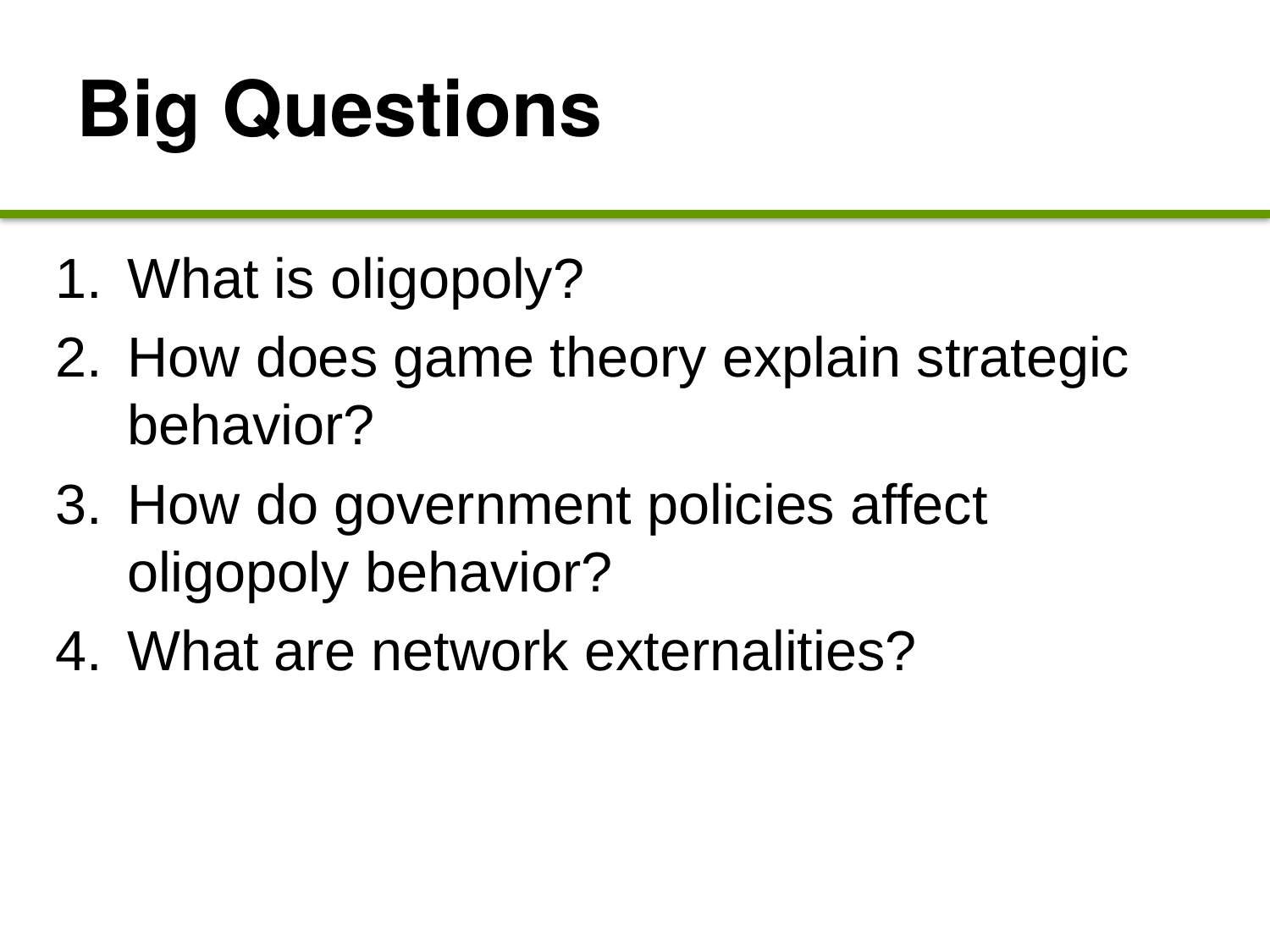

# Big Questions
What is oligopoly?
How does game theory explain strategic behavior?
How do government policies affect oligopoly behavior?
What are network externalities?